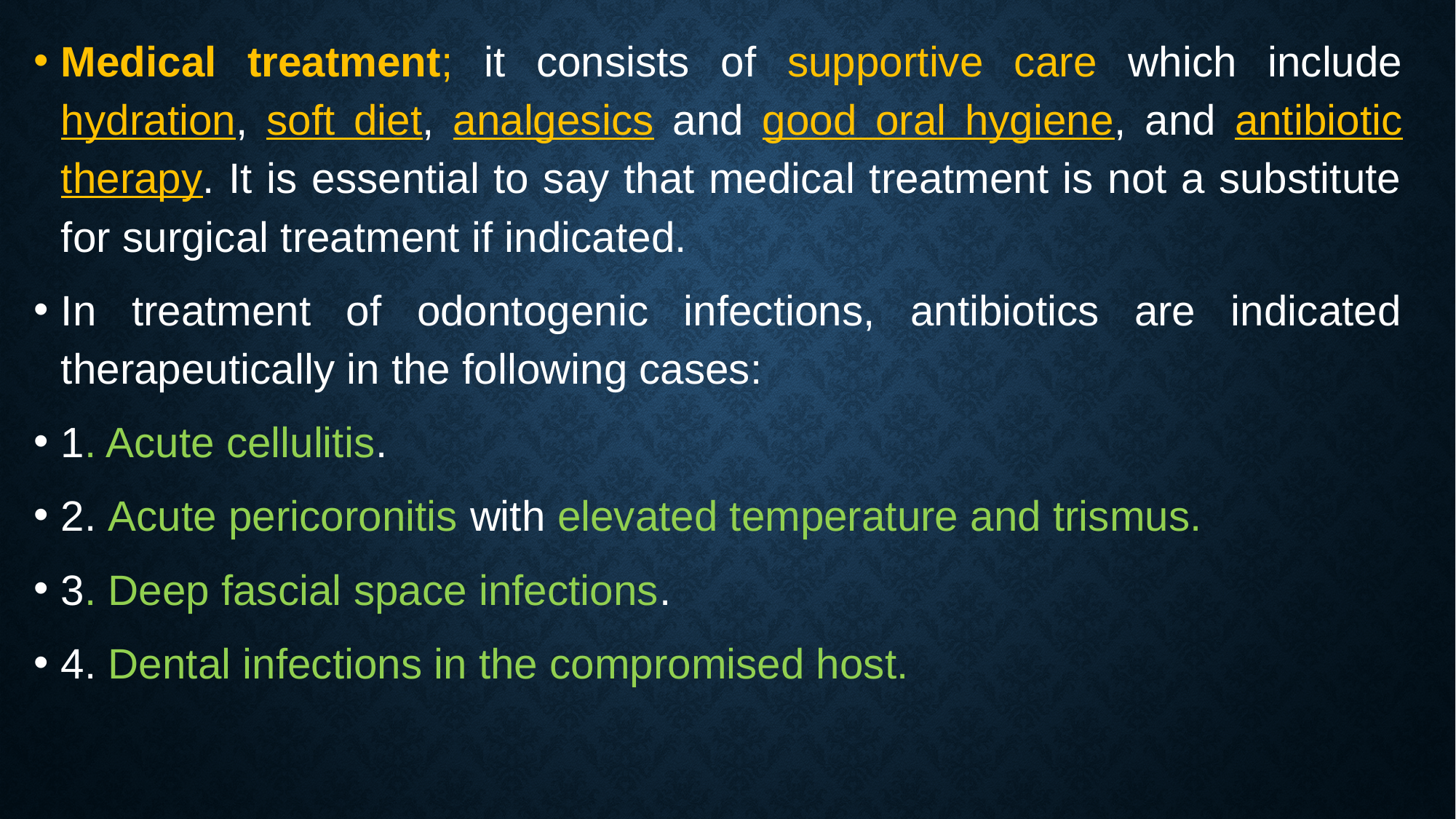

Medical treatment; it consists of supportive care which include hydration, soft diet, analgesics and good oral hygiene, and antibiotic therapy. It is essential to say that medical treatment is not a substitute for surgical treatment if indicated.
In treatment of odontogenic infections, antibiotics are indicated therapeutically in the following cases:
1. Acute cellulitis.
2. Acute pericoronitis with elevated temperature and trismus.
3. Deep fascial space infections.
4. Dental infections in the compromised host.